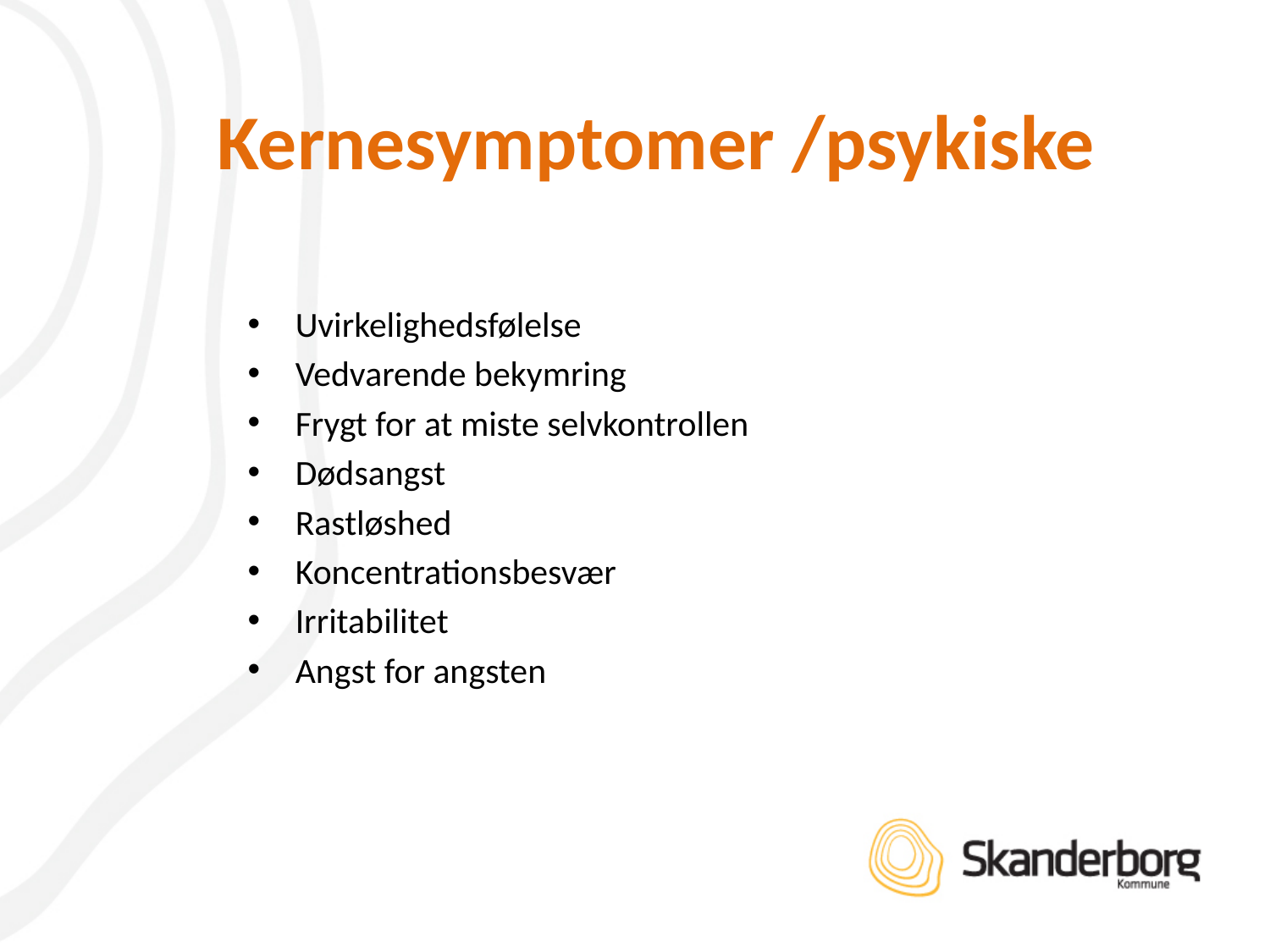

Kernesymptomer /psykiske

Uvirkelighedsfølelse
Vedvarende bekymring
Frygt for at miste selvkontrollen
Dødsangst
Rastløshed
Koncentrationsbesvær
Irritabilitet
Angst for angsten